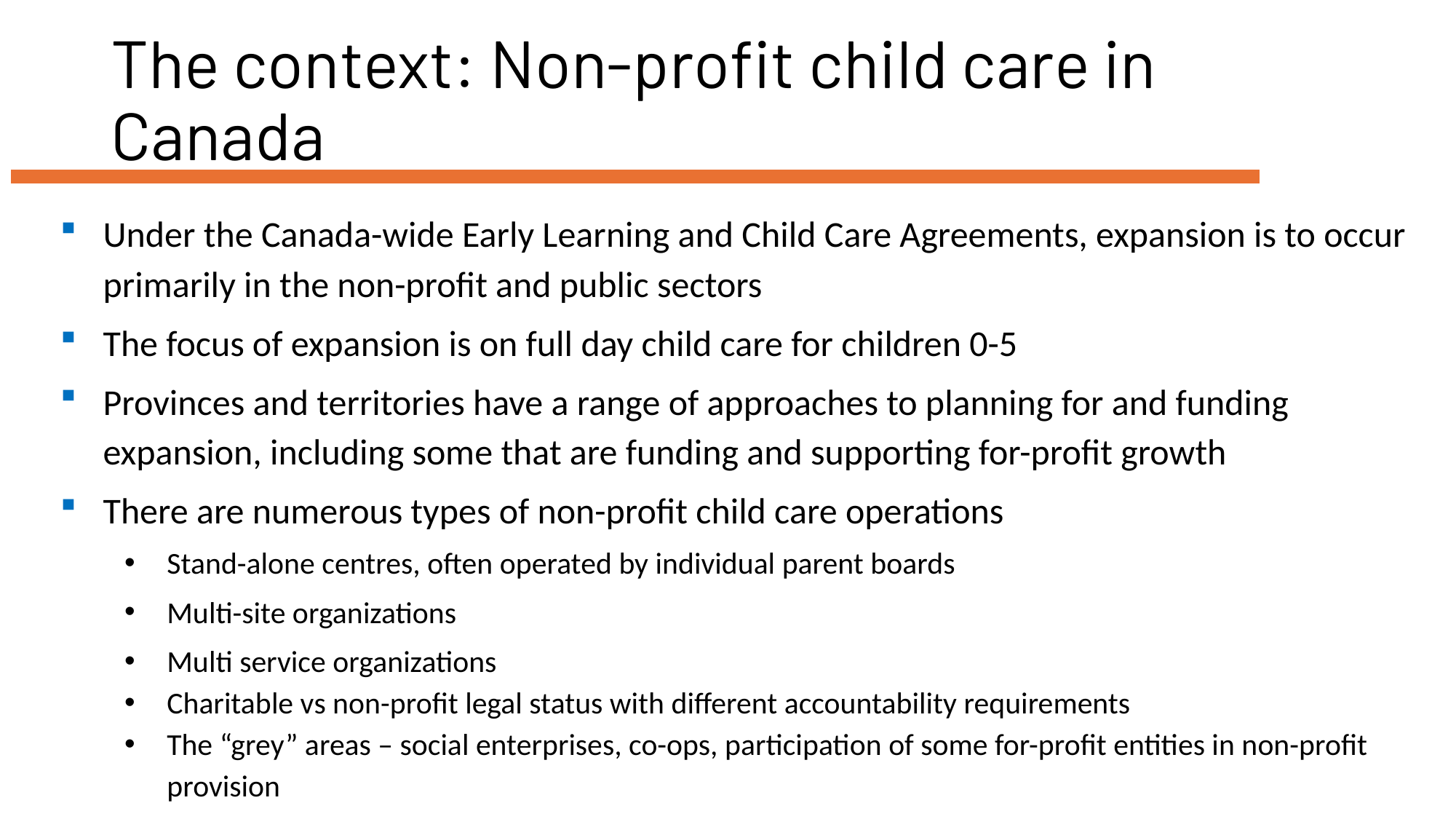

# The context: Non-profit child care in Canada

Under the Canada-wide Early Learning and Child Care Agreements, expansion is to occur primarily in the non-profit and public sectors
The focus of expansion is on full day child care for children 0-5
Provinces and territories have a range of approaches to planning for and funding expansion, including some that are funding and supporting for-profit growth
There are numerous types of non-profit child care operations
Stand-alone centres, often operated by individual parent boards
Multi-site organizations
Multi service organizations
Charitable vs non-profit legal status with different accountability requirements
The “grey” areas – social enterprises, co-ops, participation of some for-profit entities in non-profit provision